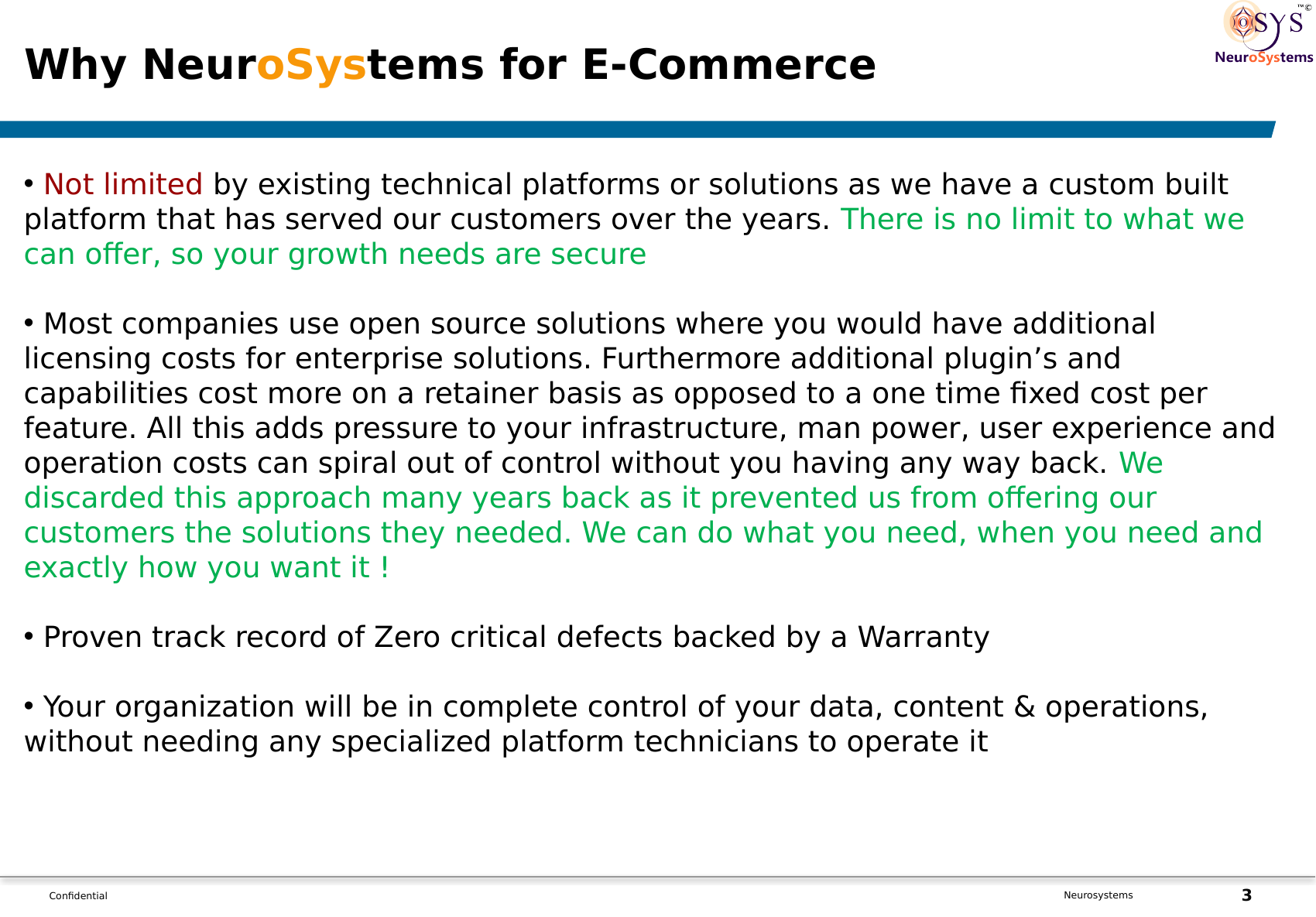

3_85
# Why NeuroSystems for E-Commerce
 Not limited by existing technical platforms or solutions as we have a custom built platform that has served our customers over the years. There is no limit to what we can offer, so your growth needs are secure

 Most companies use open source solutions where you would have additional licensing costs for enterprise solutions. Furthermore additional plugin’s and capabilities cost more on a retainer basis as opposed to a one time fixed cost per feature. All this adds pressure to your infrastructure, man power, user experience and operation costs can spiral out of control without you having any way back. We discarded this approach many years back as it prevented us from offering our customers the solutions they needed. We can do what you need, when you need and exactly how you want it !

 Proven track record of Zero critical defects backed by a Warranty

 Your organization will be in complete control of your data, content & operations, without needing any specialized platform technicians to operate it